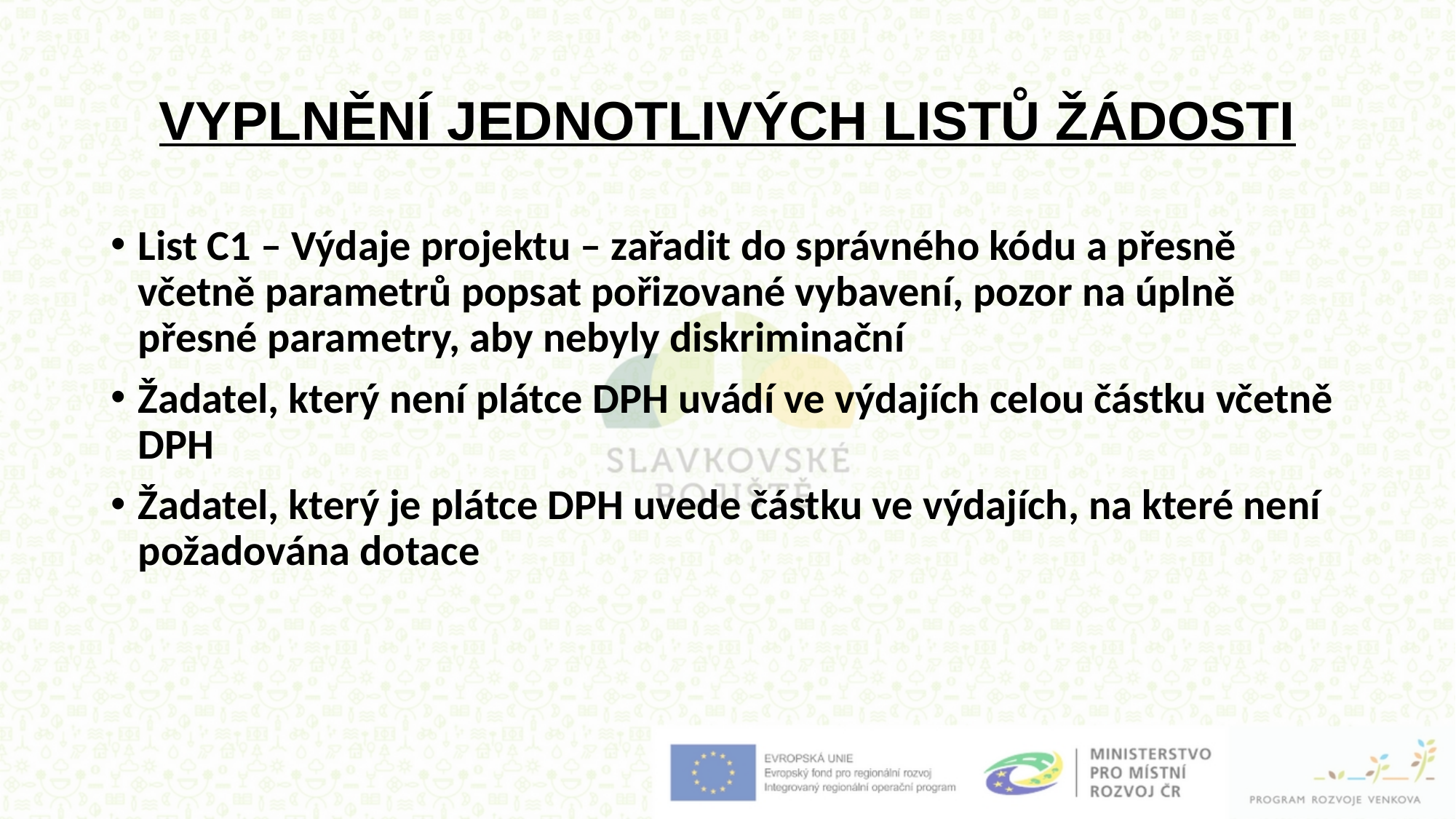

# VYPLNĚNÍ JEDNOTLIVÝCH LISTŮ ŽÁDOSTI
List C1 – Výdaje projektu – zařadit do správného kódu a přesně včetně parametrů popsat pořizované vybavení, pozor na úplně přesné parametry, aby nebyly diskriminační
Žadatel, který není plátce DPH uvádí ve výdajích celou částku včetně DPH
Žadatel, který je plátce DPH uvede částku ve výdajích, na které není požadována dotace